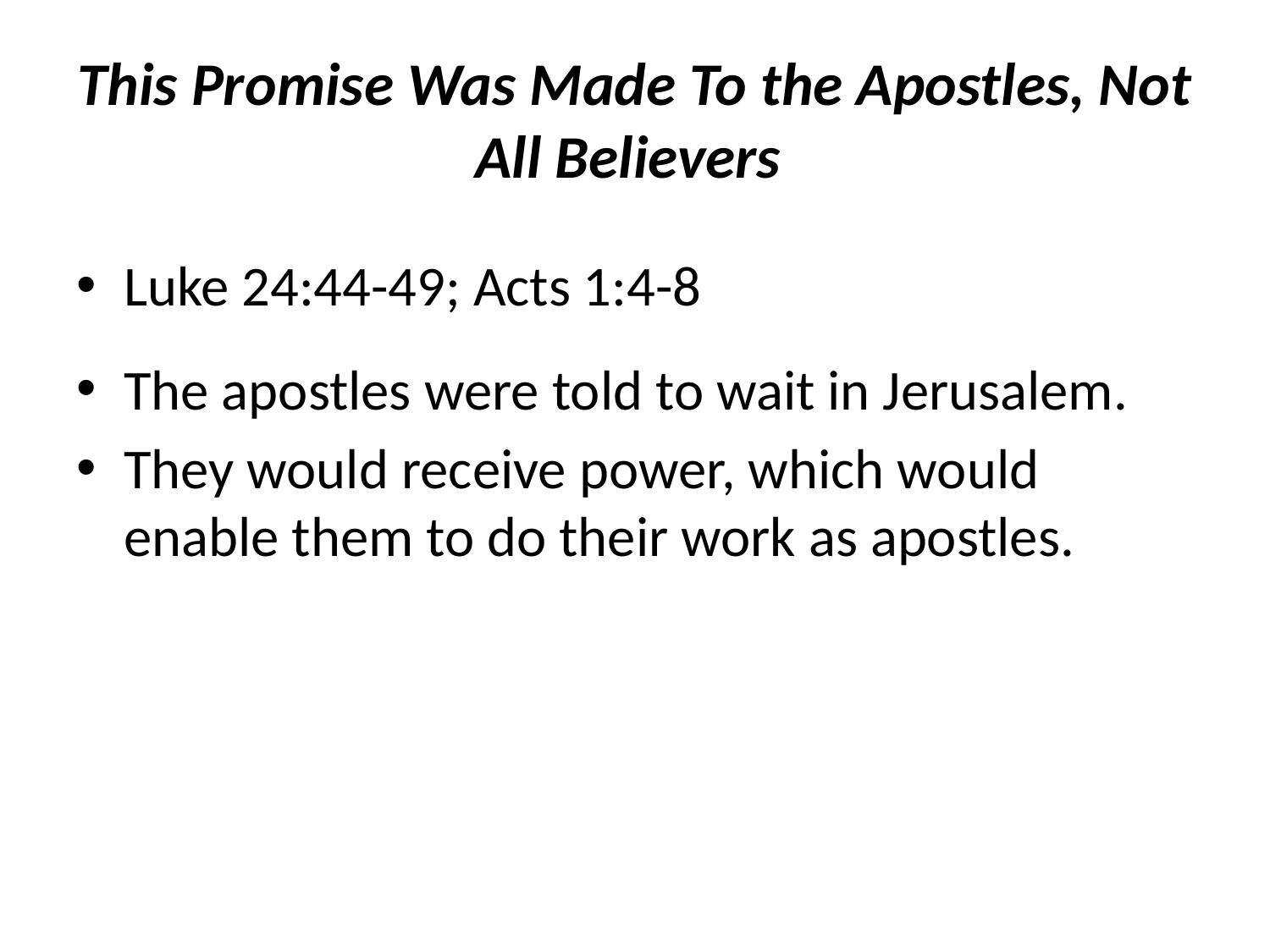

# This Promise Was Made To the Apostles, Not All Believers
Luke 24:44-49; Acts 1:4-8

The apostles were told to wait in Jerusalem.
They would receive power, which would enable them to do their work as apostles.